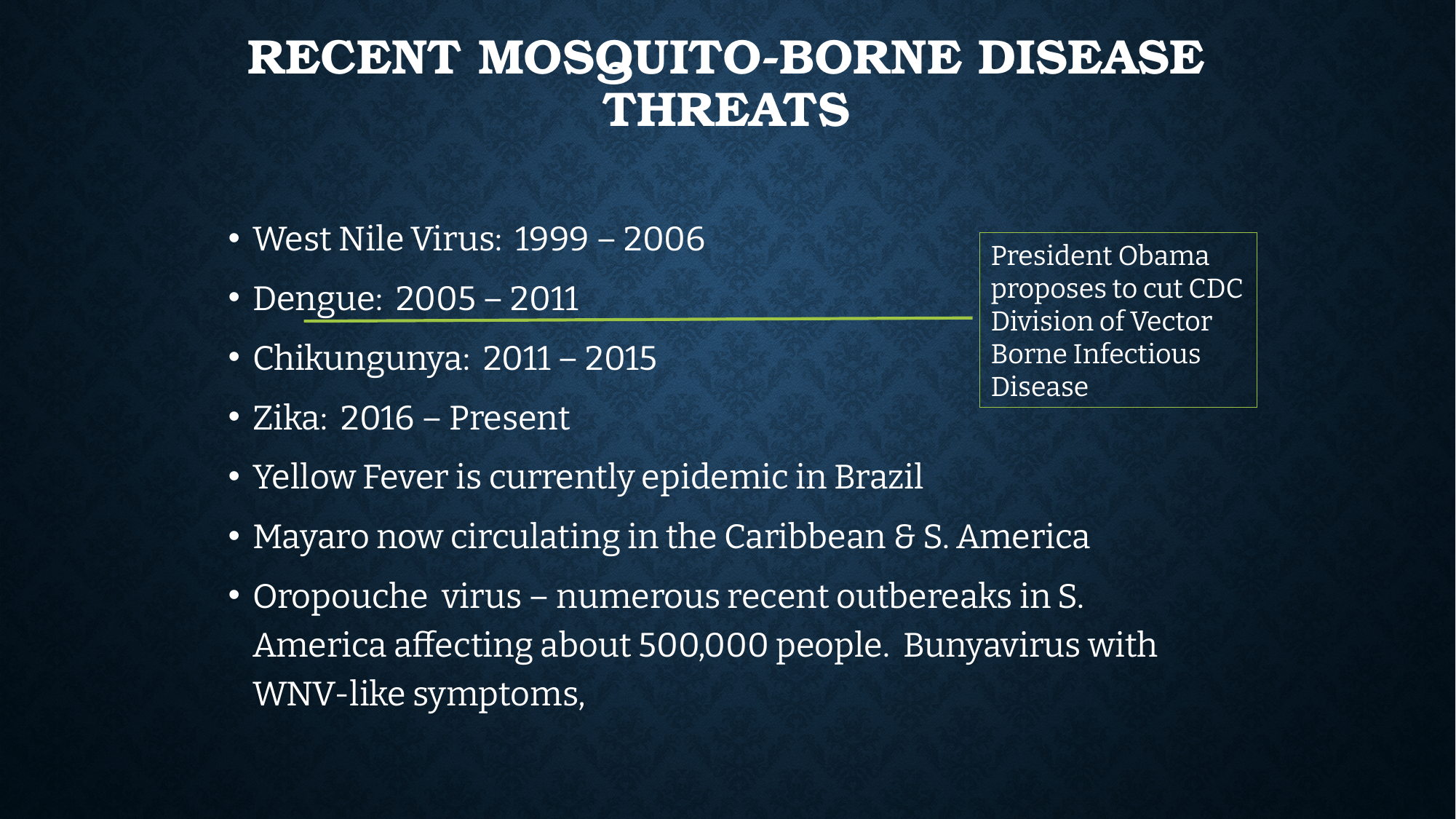

# Recent mosquito-borne disease threats
West Nile Virus:  1999 – 2006
Dengue:  2005 – 2011
Chikungunya:  2011 – 2015
Zika:  2016 – Present
Yellow Fever is currently epidemic in Brazil
Mayaro now circulating in the Caribbean & S. America
Oropouche  virus – numerous recent outbereaks in S. America affecting about 500,000 people.  Bunyavirus with WNV-like symptoms,
President Obama proposes to cut CDC Division of Vector Borne Infectious Disease